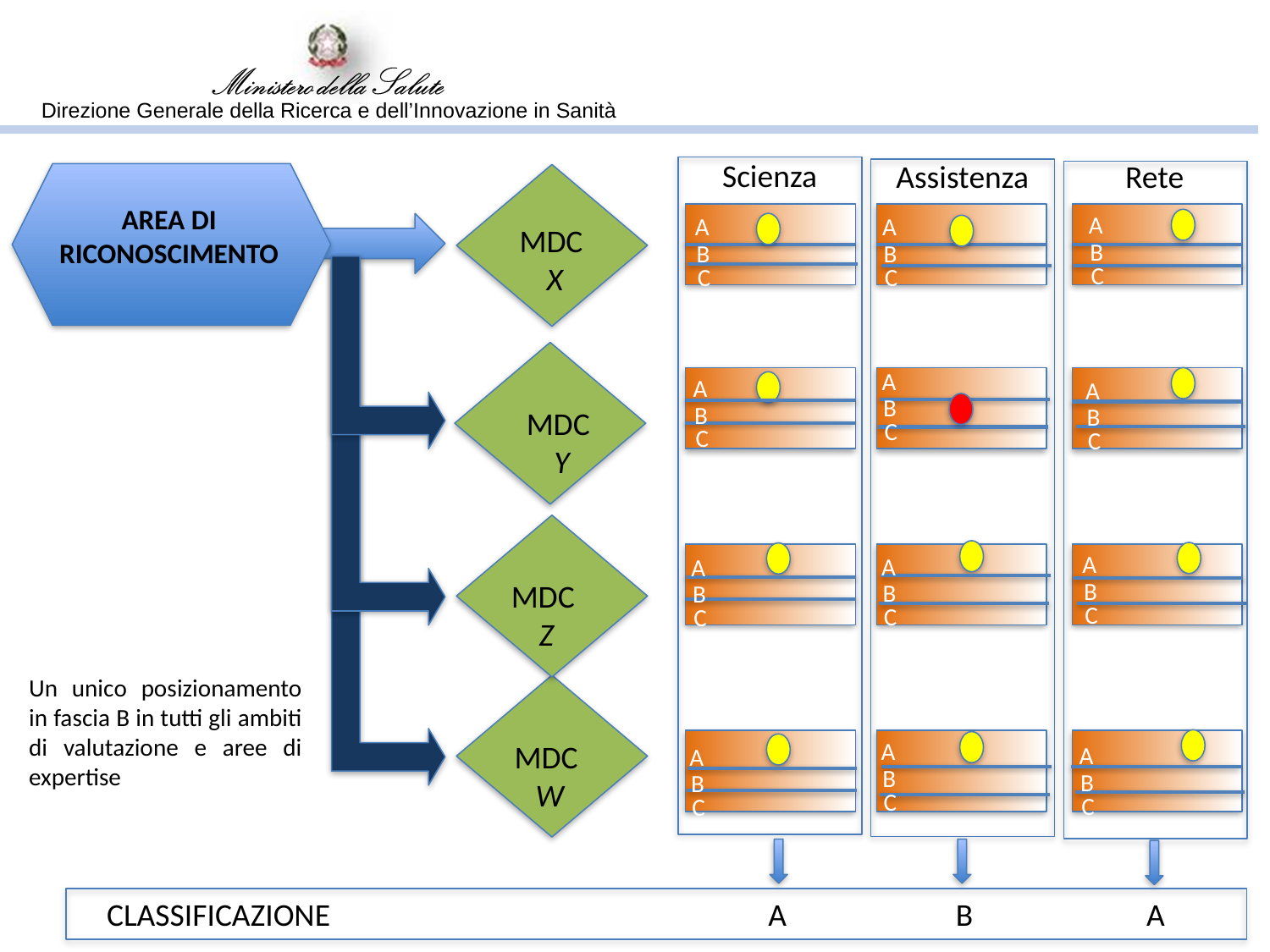

Scienza
Rete
Assistenza

AREA DI RICONOSCIMENTO

MDC  X
A

A
A

B
B
B
C
C
C

MDC  Y
A
A

A

B
B

B
C
C
C

MDC  Z

A

A
A
B
B
B
C
C
C
Un unico posizionamento in fascia B in tutti gli ambiti di valutazione e aree di expertise

MDC  W
A

A
A
B
B
B
C
C
C

CLASSIFICAZIONE
A
B
A